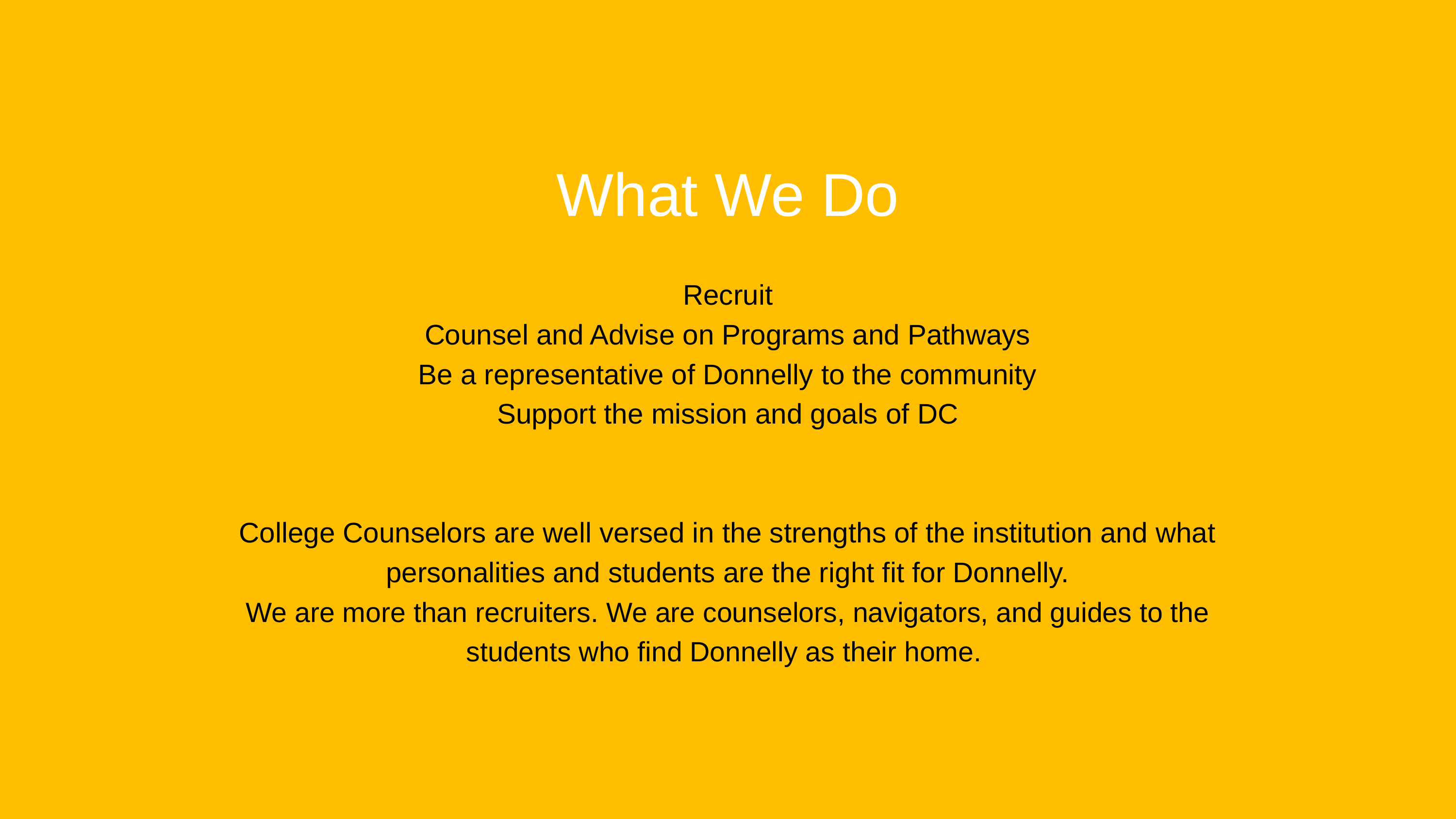

What We Do
Recruit
Counsel and Advise on Programs and Pathways
Be a representative of Donnelly to the community
Support the mission and goals of DC

College Counselors are well versed in the strengths of the institution and what personalities and students are the right fit for Donnelly.
We are more than recruiters. We are counselors, navigators, and guides to the students who find Donnelly as their home.